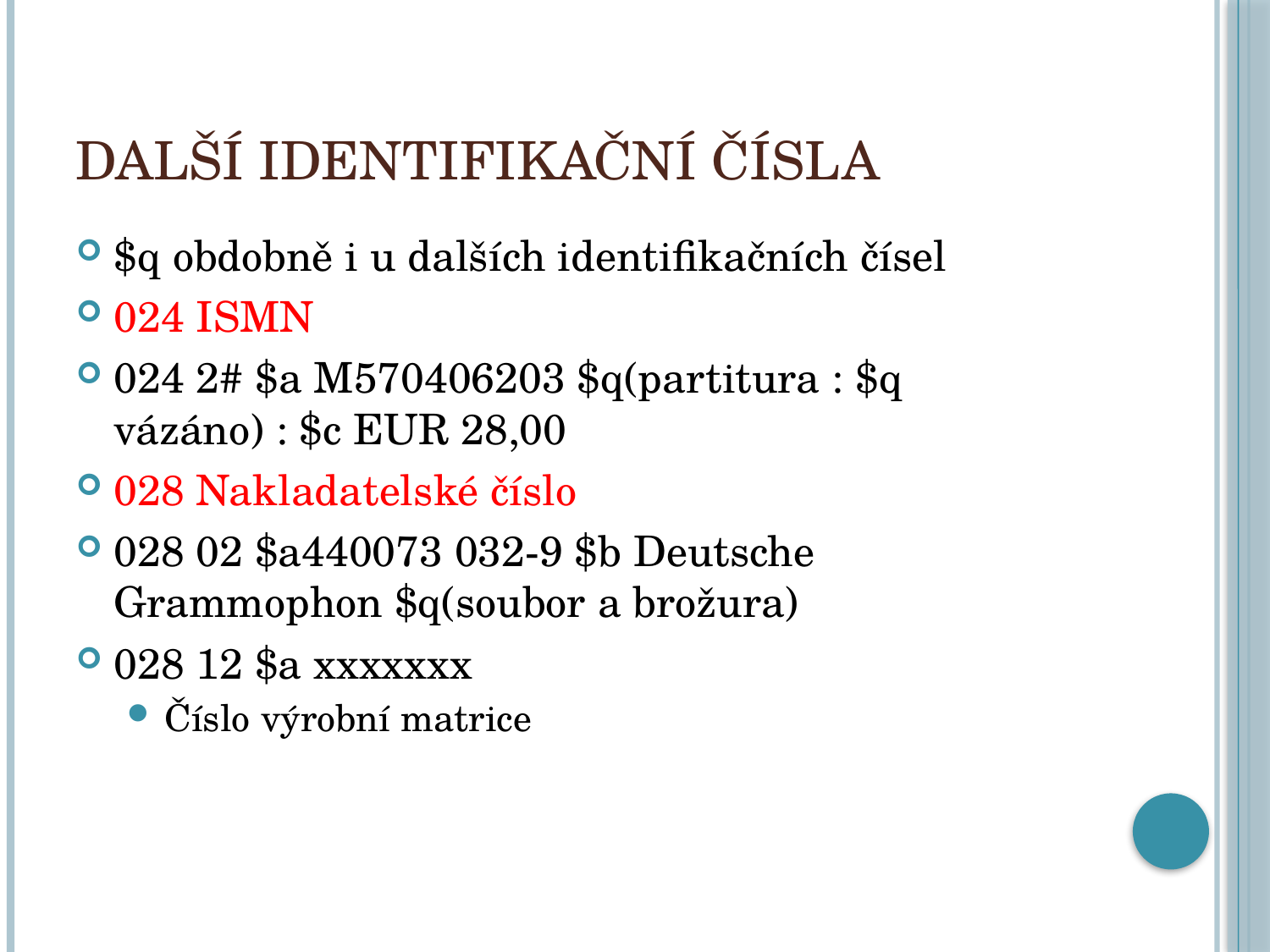

# Další identifikační čísla
$q obdobně i u dalších identifikačních čísel
024 ISMN
024 2# $a M570406203 $q(partitura : $q vázáno) : $c EUR 28,00
028 Nakladatelské číslo
028 02 $a440073 032-9 $b Deutsche Grammophon $q(soubor a brožura)
028 12 $a xxxxxxx
Číslo výrobní matrice